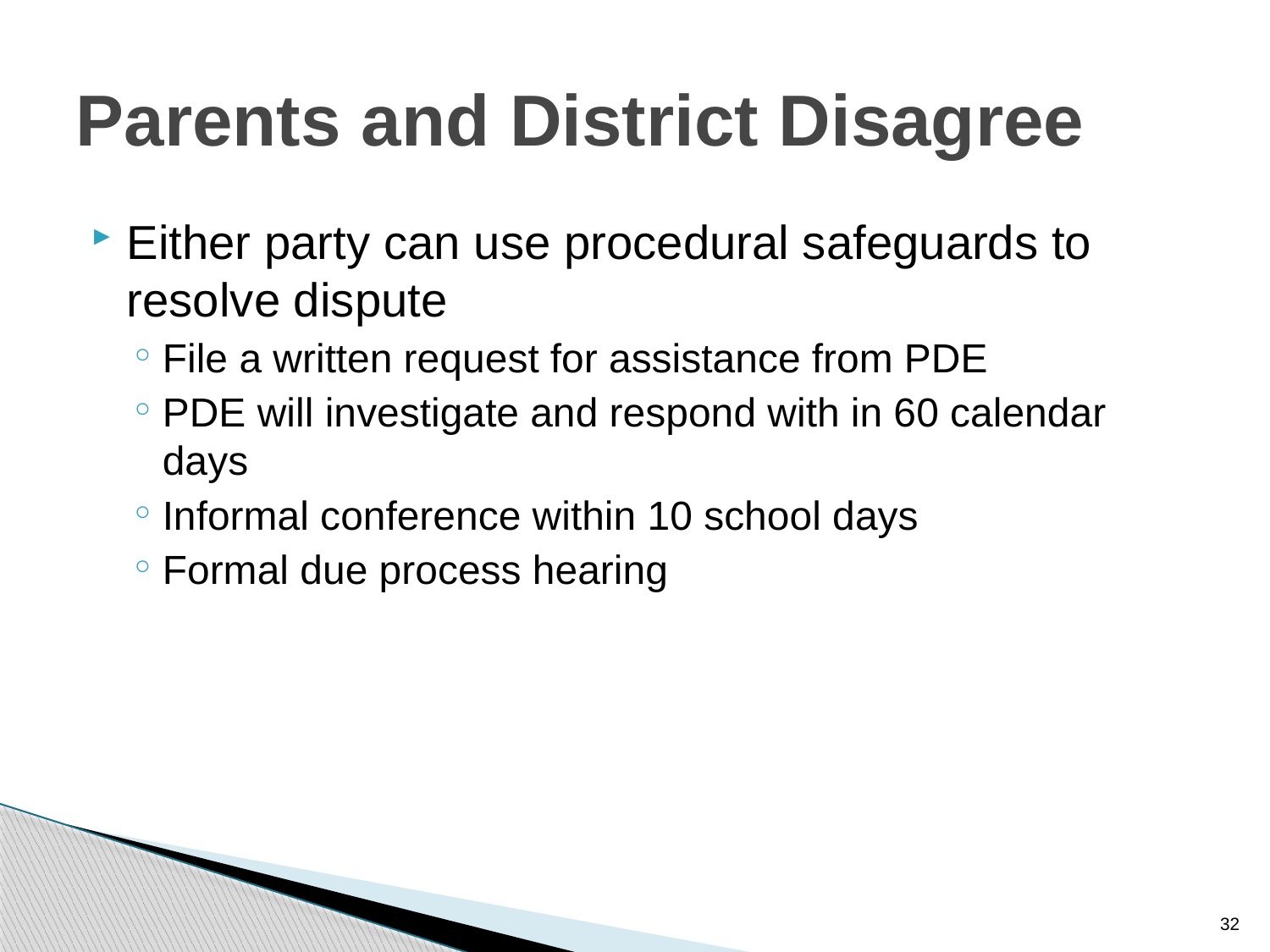

# Parents and District Disagree
Either party can use procedural safeguards to resolve dispute
File a written request for assistance from PDE
PDE will investigate and respond with in 60 calendar days
Informal conference within 10 school days
Formal due process hearing
32